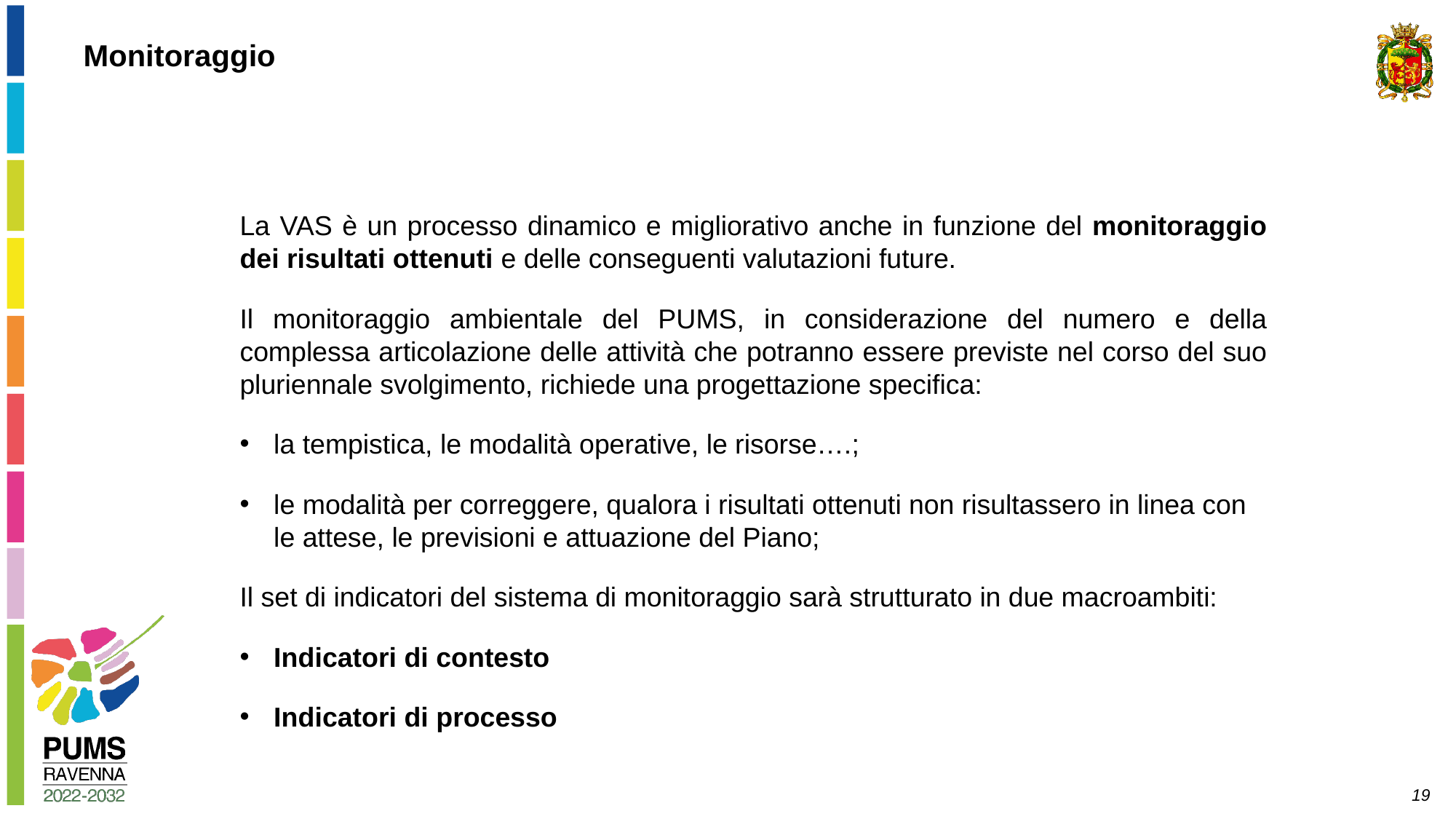

Monitoraggio

La VAS è un processo dinamico e migliorativo anche in funzione del monitoraggio dei risultati ottenuti e delle conseguenti valutazioni future.
Il monitoraggio ambientale del PUMS, in considerazione del numero e della complessa articolazione delle attività che potranno essere previste nel corso del suo pluriennale svolgimento, richiede una progettazione specifica:
la tempistica, le modalità operative, le risorse….;
le modalità per correggere, qualora i risultati ottenuti non risultassero in linea con le attese, le previsioni e attuazione del Piano;
Il set di indicatori del sistema di monitoraggio sarà strutturato in due macroambiti:
Indicatori di contesto
Indicatori di processo